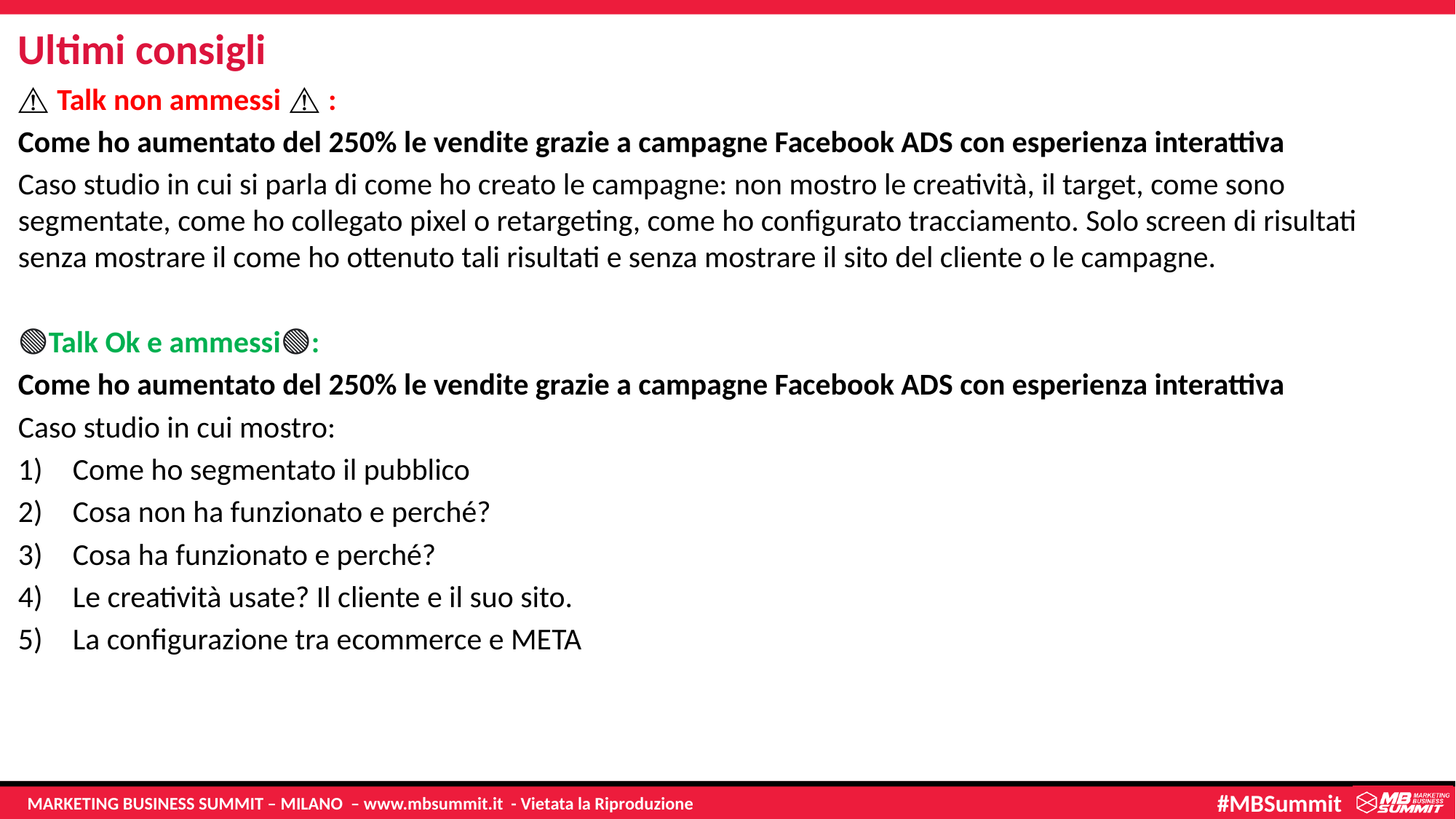

# Ultimi consigli
⚠️ Talk non ammessi ⚠️ :
Come ho aumentato del 250% le vendite grazie a campagne Facebook ADS con esperienza interattiva
Caso studio in cui si parla di come ho creato le campagne: non mostro le creatività, il target, come sono segmentate, come ho collegato pixel o retargeting, come ho configurato tracciamento. Solo screen di risultati senza mostrare il come ho ottenuto tali risultati e senza mostrare il sito del cliente o le campagne.

🟢Talk Ok e ammessi🟢:
Come ho aumentato del 250% le vendite grazie a campagne Facebook ADS con esperienza interattiva
Caso studio in cui mostro:
Come ho segmentato il pubblico
Cosa non ha funzionato e perché?
Cosa ha funzionato e perché?
Le creatività usate? Il cliente e il suo sito.
La configurazione tra ecommerce e META